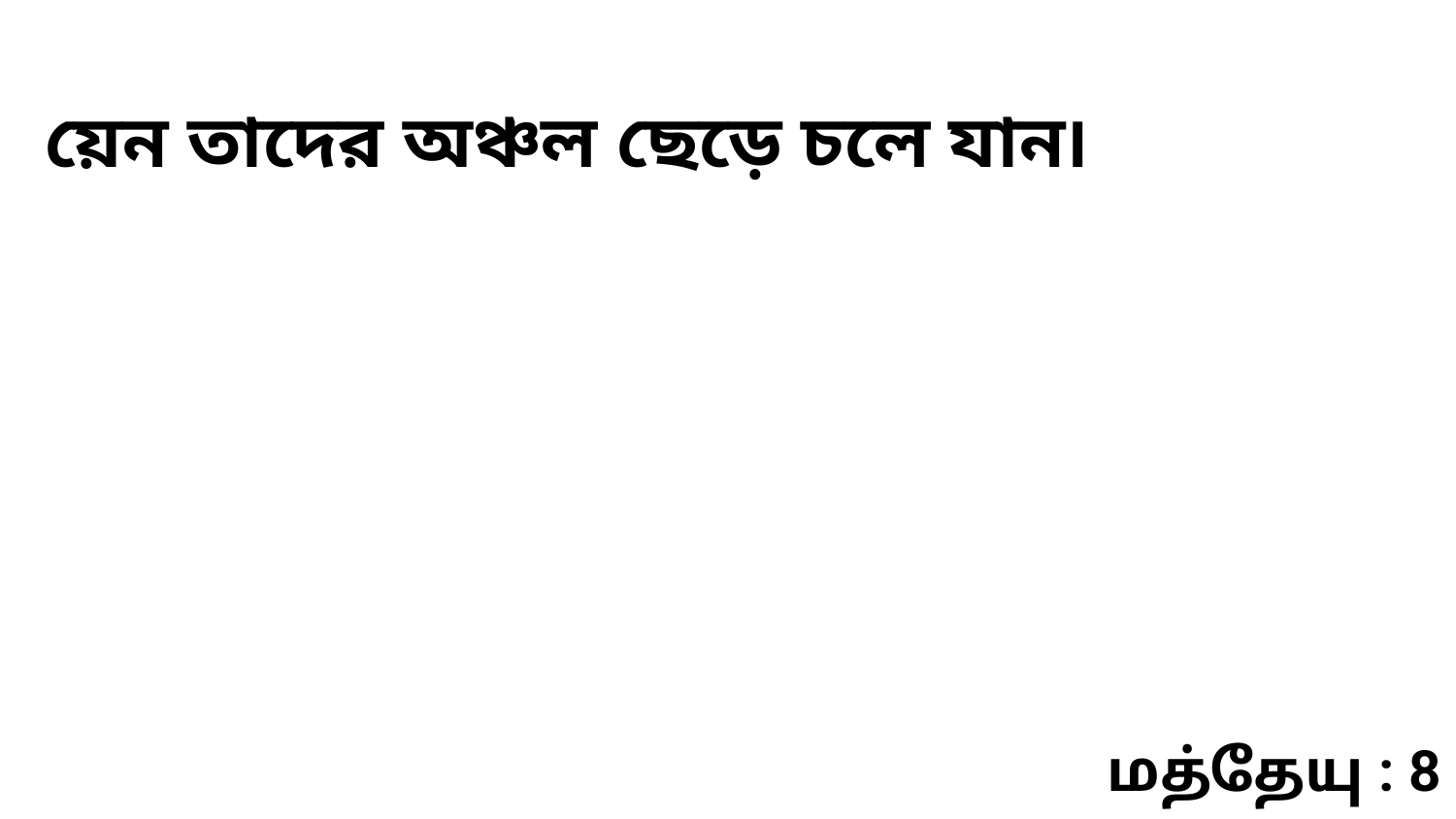

য়েন তাদের অঞ্চল ছেড়ে চলে যান৷
மத்தேயு : 8